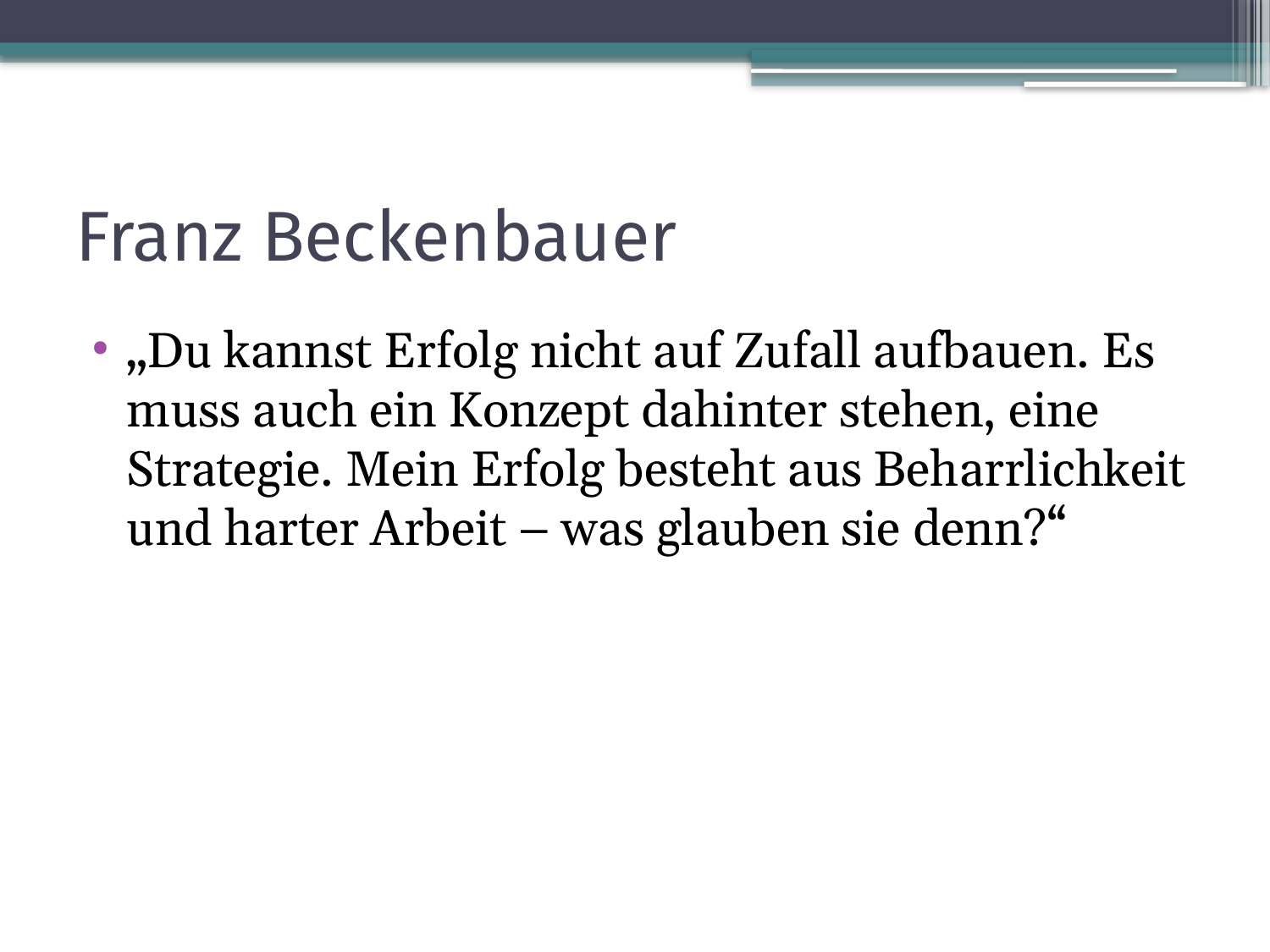

# Franz Beckenbauer
„Du kannst Erfolg nicht auf Zufall aufbauen. Es muss auch ein Konzept dahinter stehen, eine Strategie. Mein Erfolg besteht aus Beharrlichkeit und harter Arbeit – was glauben sie denn?“